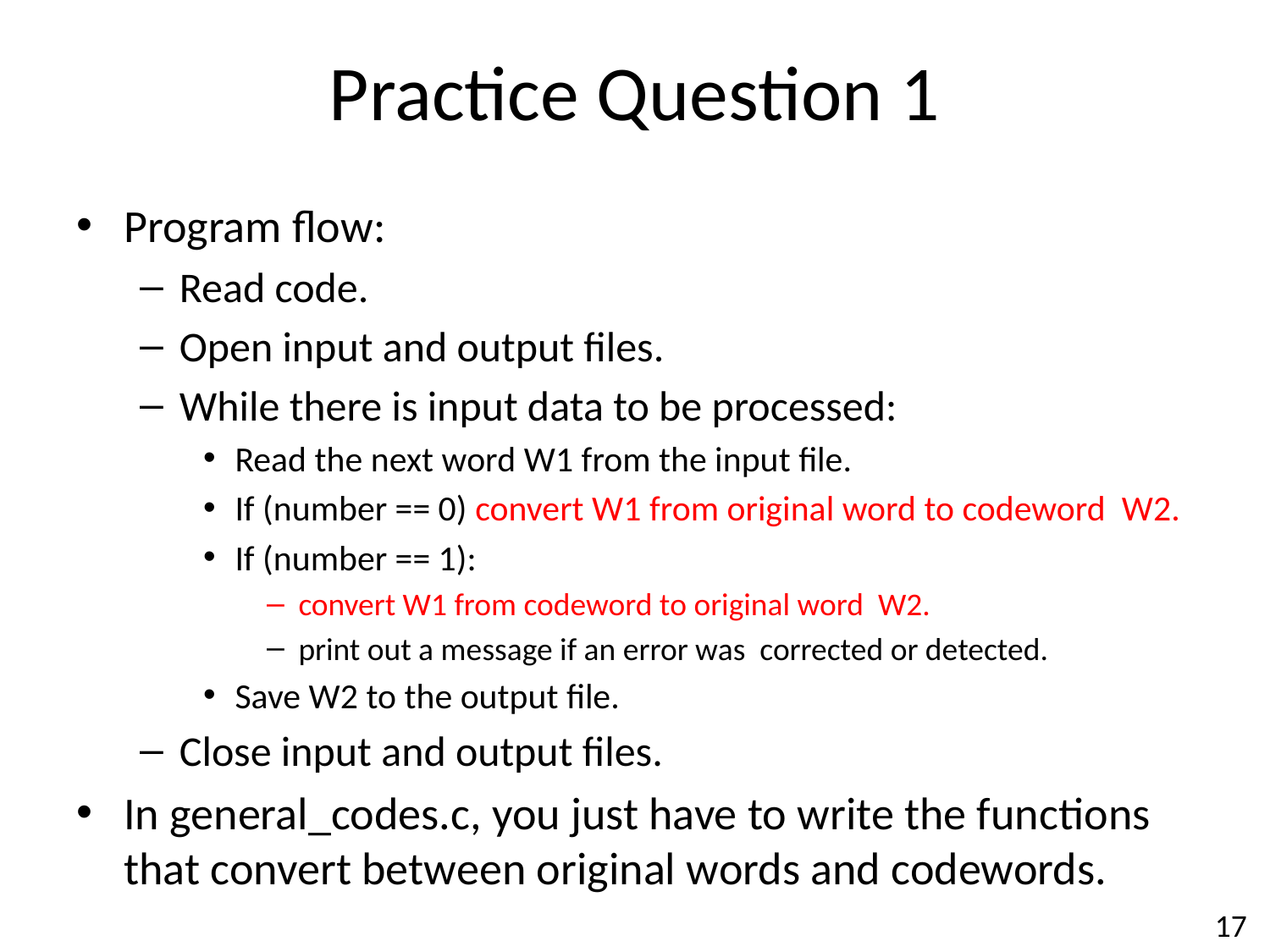

# Practice Question 1
Program flow:
Read code.
Open input and output files.
While there is input data to be processed:
Read the next word W1 from the input file.
If (number == 0) convert W1 from original word to codeword  W2.
If (number == 1):
convert W1 from codeword to original word  W2.
print out a message if an error was  corrected or detected.
Save W2 to the output file.
Close input and output files.
In general_codes.c, you just have to write the functions that convert between original words and codewords.
17